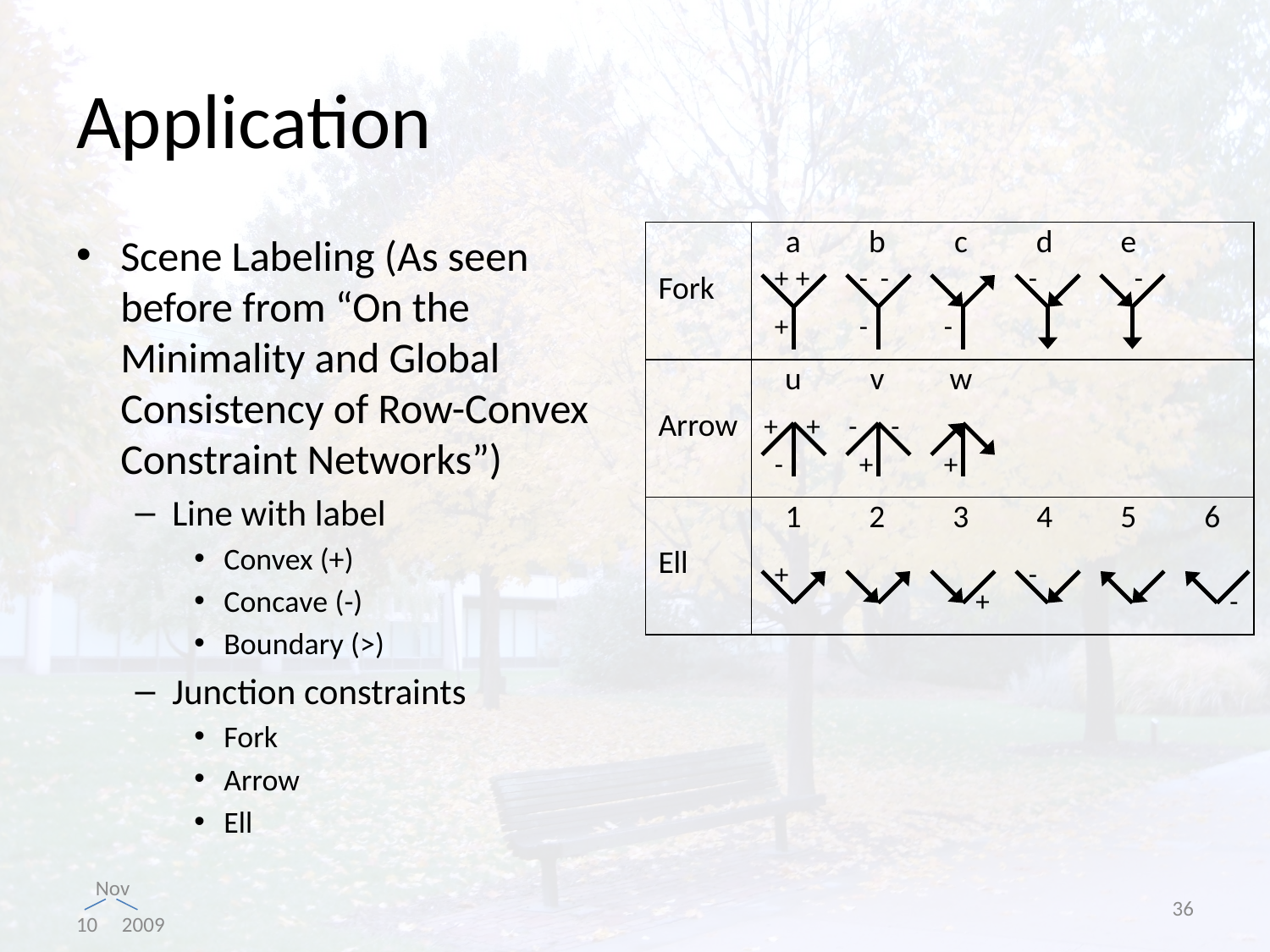

# Application
Scene Labeling (As seen before from “On the Minimality and Global Consistency of Row-Convex Constraint Networks”)
Line with label
Convex (+)
Concave (-)
Boundary (>)
Junction constraints
Fork
Arrow
Ell
| Fork | a | b | c | d | e |  |
| --- | --- | --- | --- | --- | --- | --- |
| Arrow | u | v | w |  |  |  |
| Ell | 1 | 2 | 3 | 4 | 5 | 6 |
+
+
-
-
-
-
+
-
-
+
+
-
-
-
+
+
+
-
+
-
36